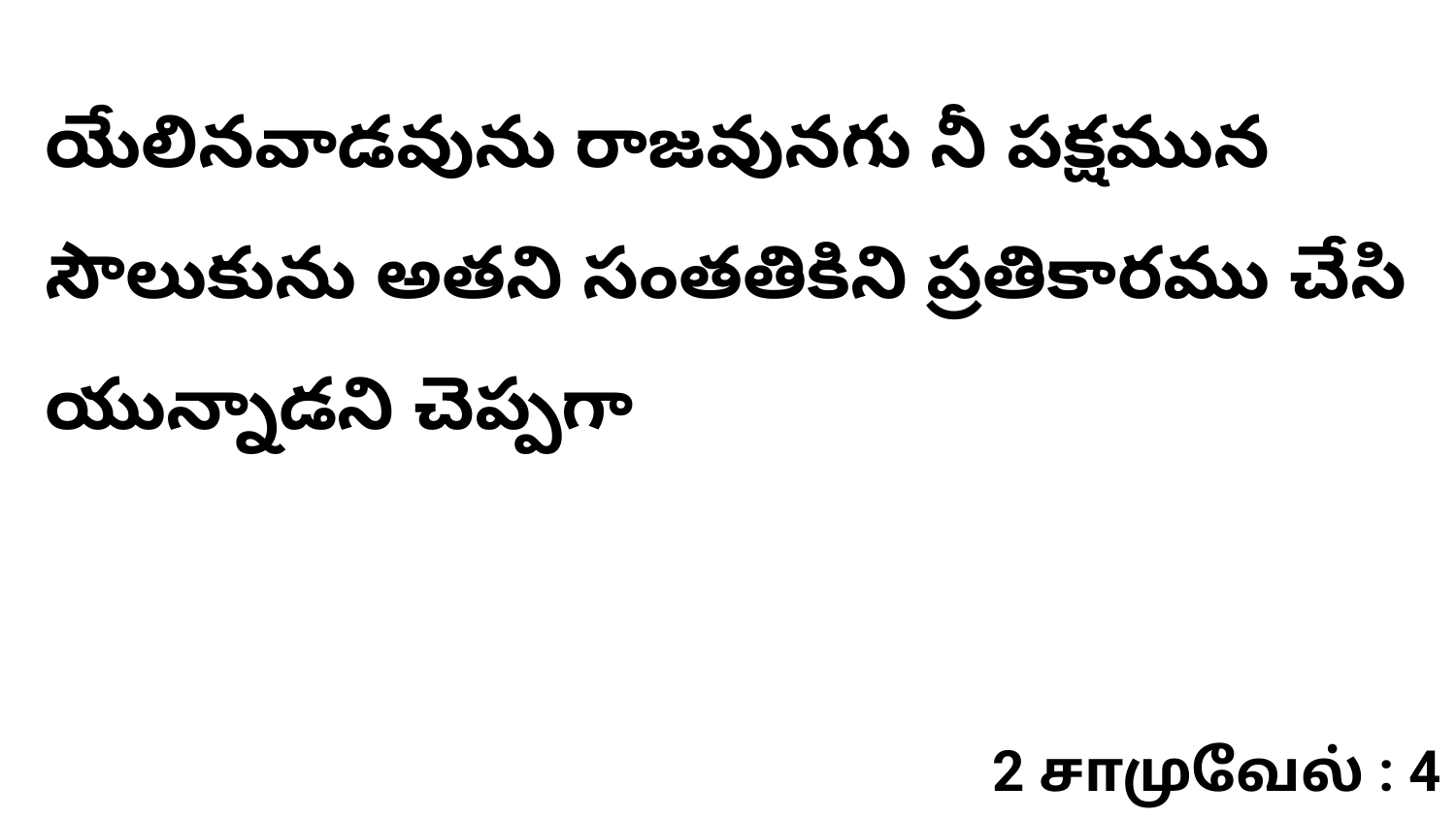

యేలినవాడవును రాజవునగు నీ పక్షమున సౌలుకును అతని సంతతికిని ప్రతికారము చేసి యున్నాడని చెప్పగా
2 சாமுவேல் : 4